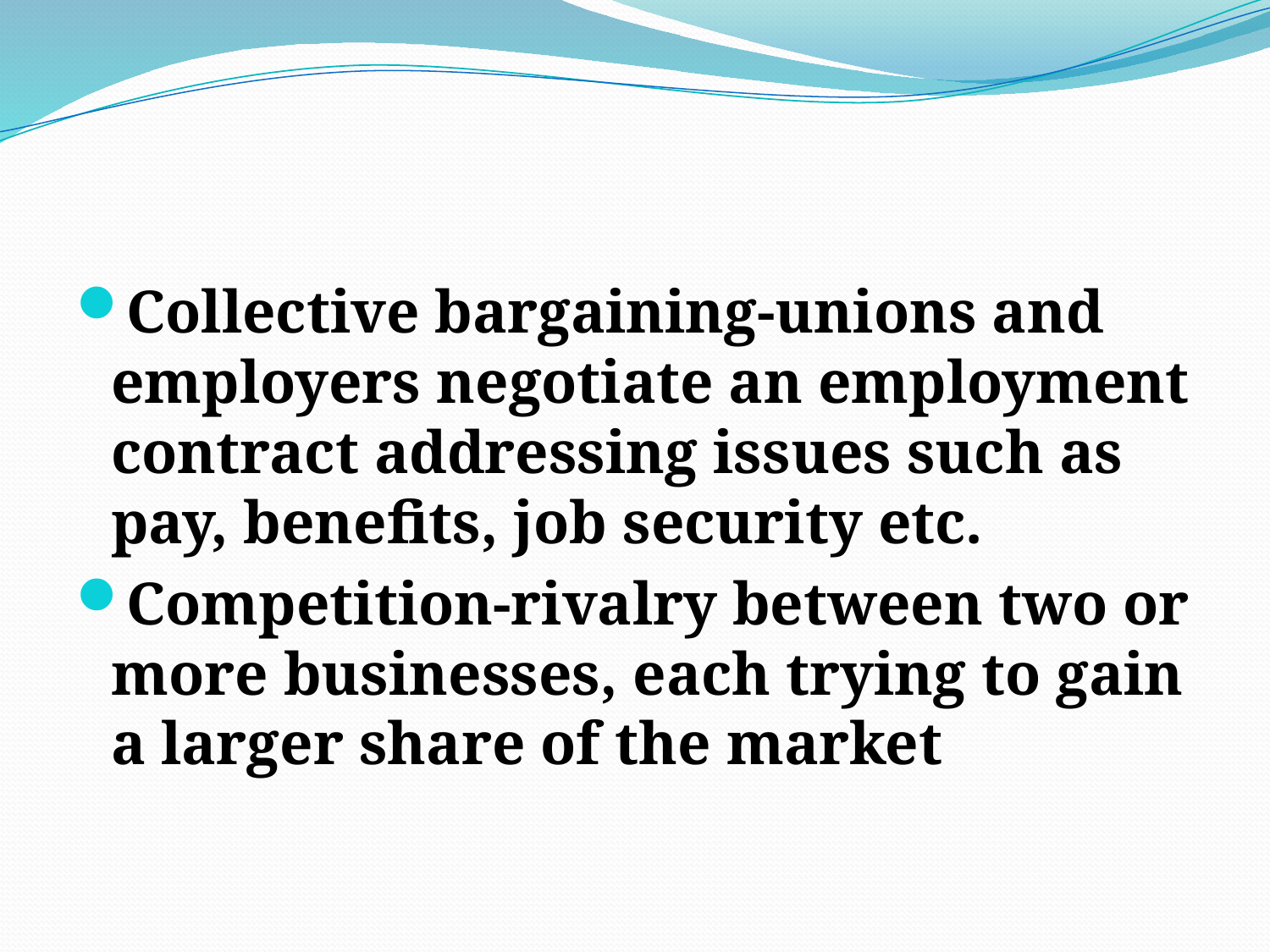

#
Collective bargaining-unions and employers negotiate an employment contract addressing issues such as pay, benefits, job security etc.
Competition-rivalry between two or more businesses, each trying to gain a larger share of the market